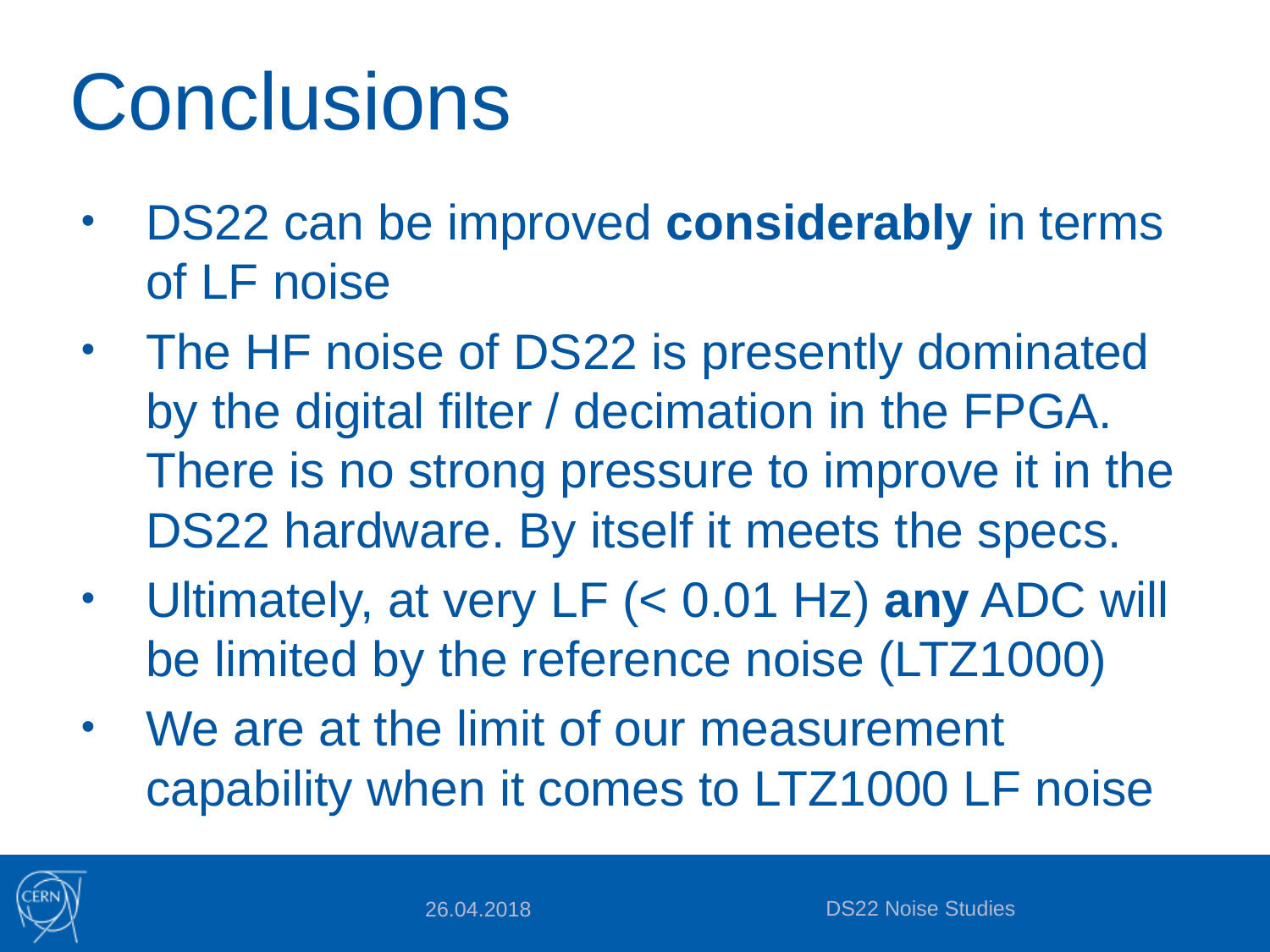

# Conclusions
DS22 can be improved considerably in terms of LF noise
The HF noise of DS22 is presently dominated by the digital filter / decimation in the FPGA. There is no strong pressure to improve it in the DS22 hardware. By itself it meets the specs.
Ultimately, at very LF (< 0.01 Hz) any ADC will be limited by the reference noise (LTZ1000)
We are at the limit of our measurement capability when it comes to LTZ1000 LF noise
DS22 Noise Studies
26.04.2018